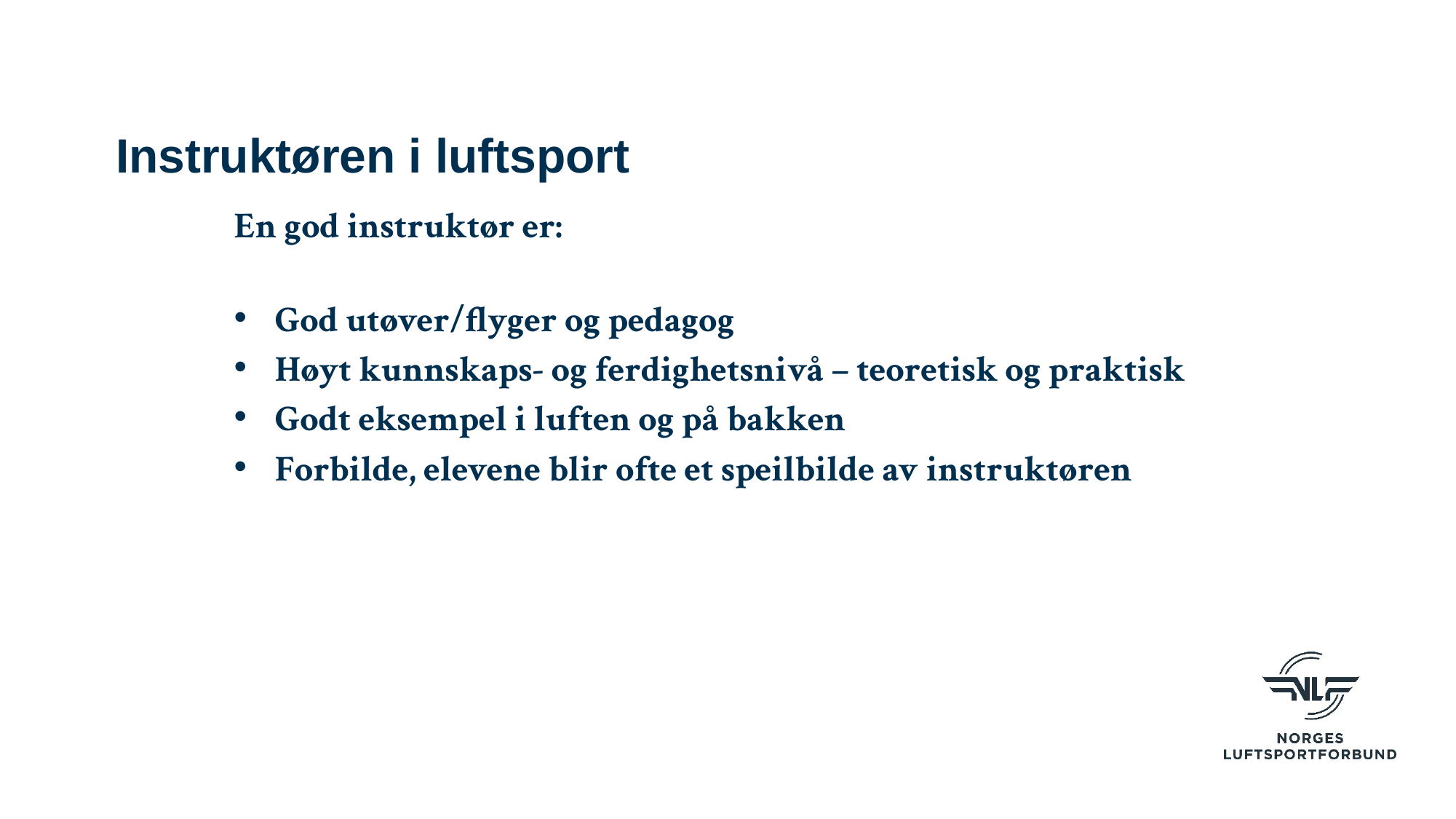

Instruktøren i luftsport
En god instruktør er:
God utøver/flyger og pedagog
Høyt kunnskaps- og ferdighetsnivå – teoretisk og praktisk
Godt eksempel i luften og på bakken
Forbilde, elevene blir ofte et speilbilde av instruktøren